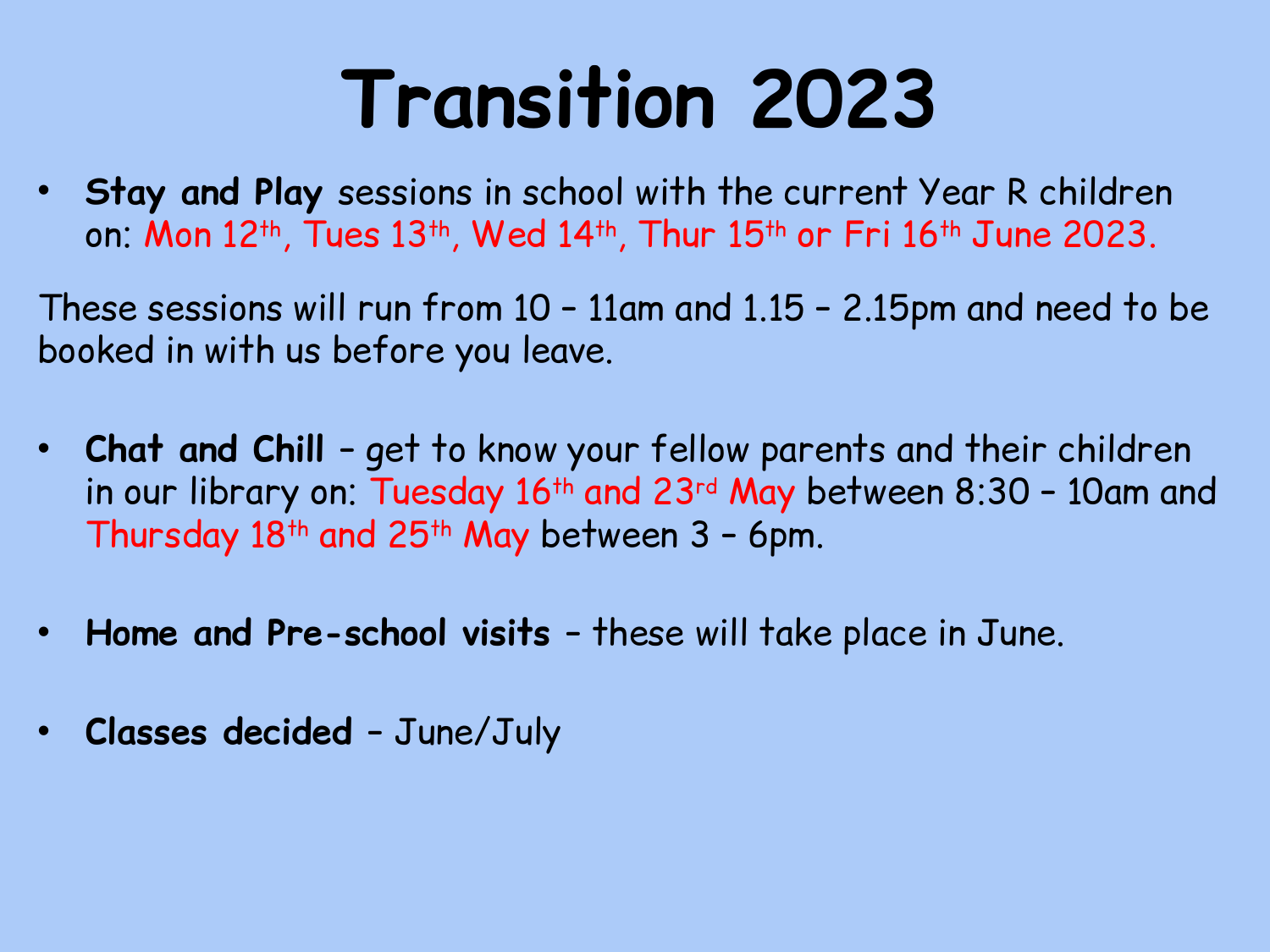

# Transition 2023
Stay and Play sessions in school with the current Year R children on: Mon 12th, Tues 13th, Wed 14th, Thur 15th or Fri 16th June 2023.

These sessions will run from 10 – 11am and 1.15 – 2.15pm and need to be booked in with us before you leave.

Chat and Chill – get to know your fellow parents and their children in our library on: Tuesday 16th and 23rd May between 8:30 – 10am and Thursday 18th and 25th May between 3 – 6pm.

Home and Pre-school visits – these will take place in June.

Classes decided – June/July